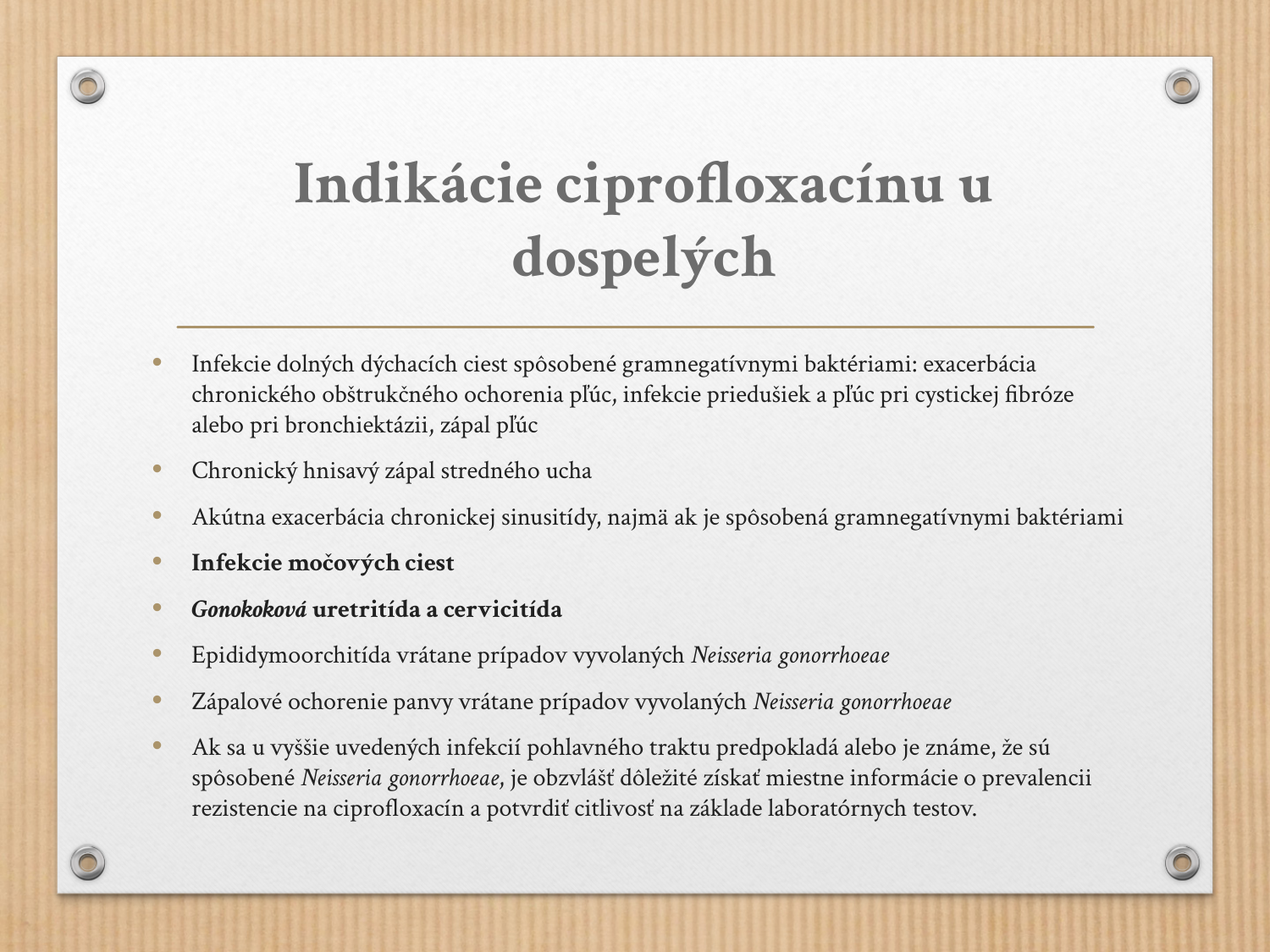

# Indikácie ciprofloxacínu u dospelých
Infekcie dolných dýchacích ciest spôsobené gramnegatívnymi baktériami: exacerbácia chronického obštrukčného ochorenia pľúc, infekcie priedušiek a pľúc pri cystickej fibróze alebo pri bronchiektázii, zápal pľúc
Chronický hnisavý zápal stredného ucha
Akútna exacerbácia chronickej sinusitídy, najmä ak je spôsobená gramnegatívnymi baktériami
Infekcie močových ciest
Gonokoková uretritída a cervicitída
Epididymoorchitída vrátane prípadov vyvolaných Neisseria gonorrhoeae
Zápalové ochorenie panvy vrátane prípadov vyvolaných Neisseria gonorrhoeae
Ak sa u vyššie uvedených infekcií pohlavného traktu predpokladá alebo je známe, že sú spôsobené Neisseria gonorrhoeae, je obzvlášť dôležité získať miestne informácie o prevalencii rezistencie na ciprofloxacín a potvrdiť citlivosť na základe laboratórnych testov.